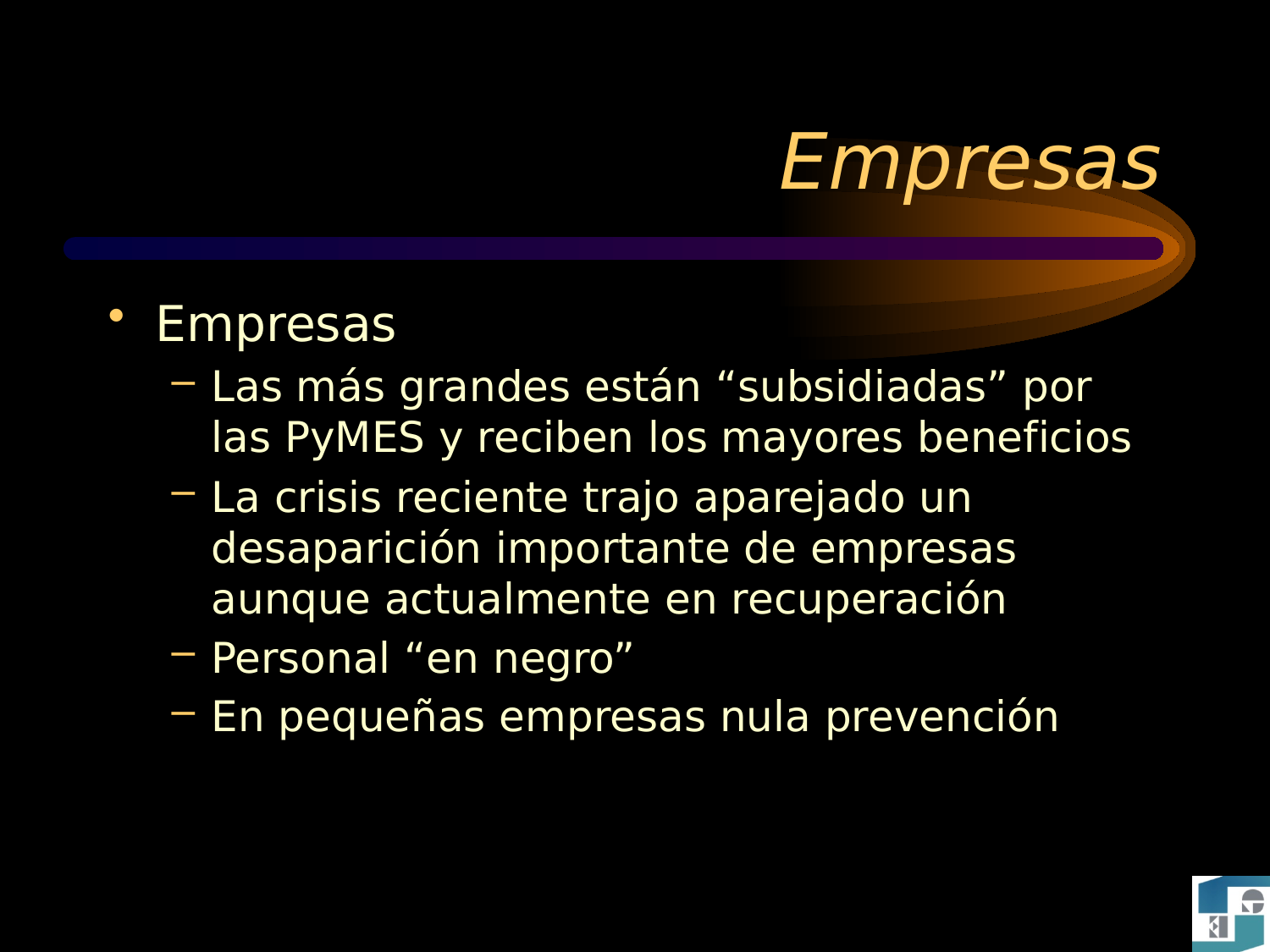

# Empresas
Empresas
Las más grandes están “subsidiadas” por las PyMES y reciben los mayores beneficios
La crisis reciente trajo aparejado un desaparición importante de empresas aunque actualmente en recuperación
Personal “en negro”
En pequeñas empresas nula prevención